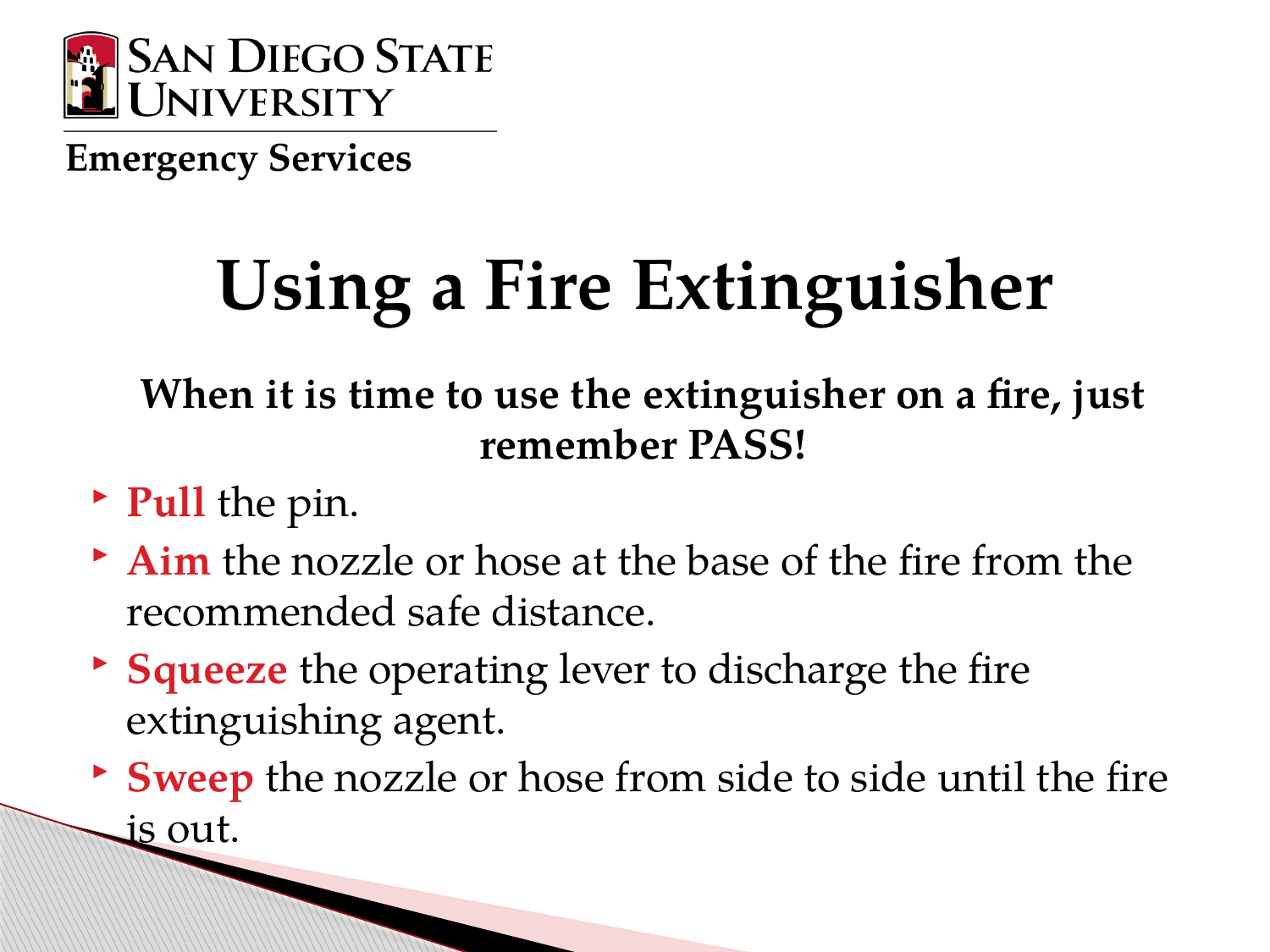

# Using a Fire Extinguisher
When it is time to use the extinguisher on a fire, just remember PASS!
Pull the pin.
Aim the nozzle or hose at the base of the fire from the recommended safe distance.
Squeeze the operating lever to discharge the fire extinguishing agent.
Sweep the nozzle or hose from side to side until the fire is out.